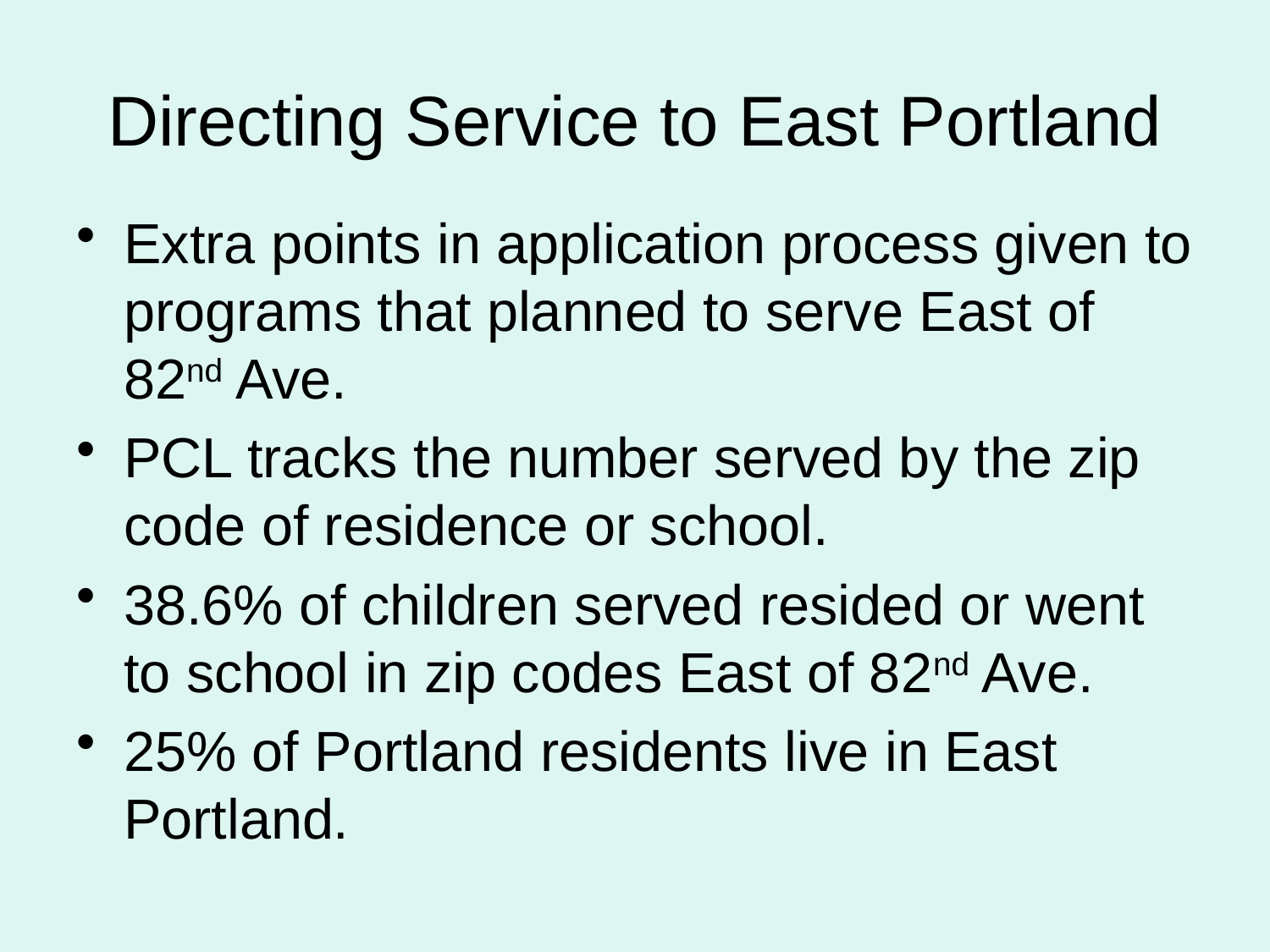

# Directing Service to East Portland
Extra points in application process given to programs that planned to serve East of 82nd Ave.
PCL tracks the number served by the zip code of residence or school.
38.6% of children served resided or went to school in zip codes East of 82nd Ave.
25% of Portland residents live in East Portland.